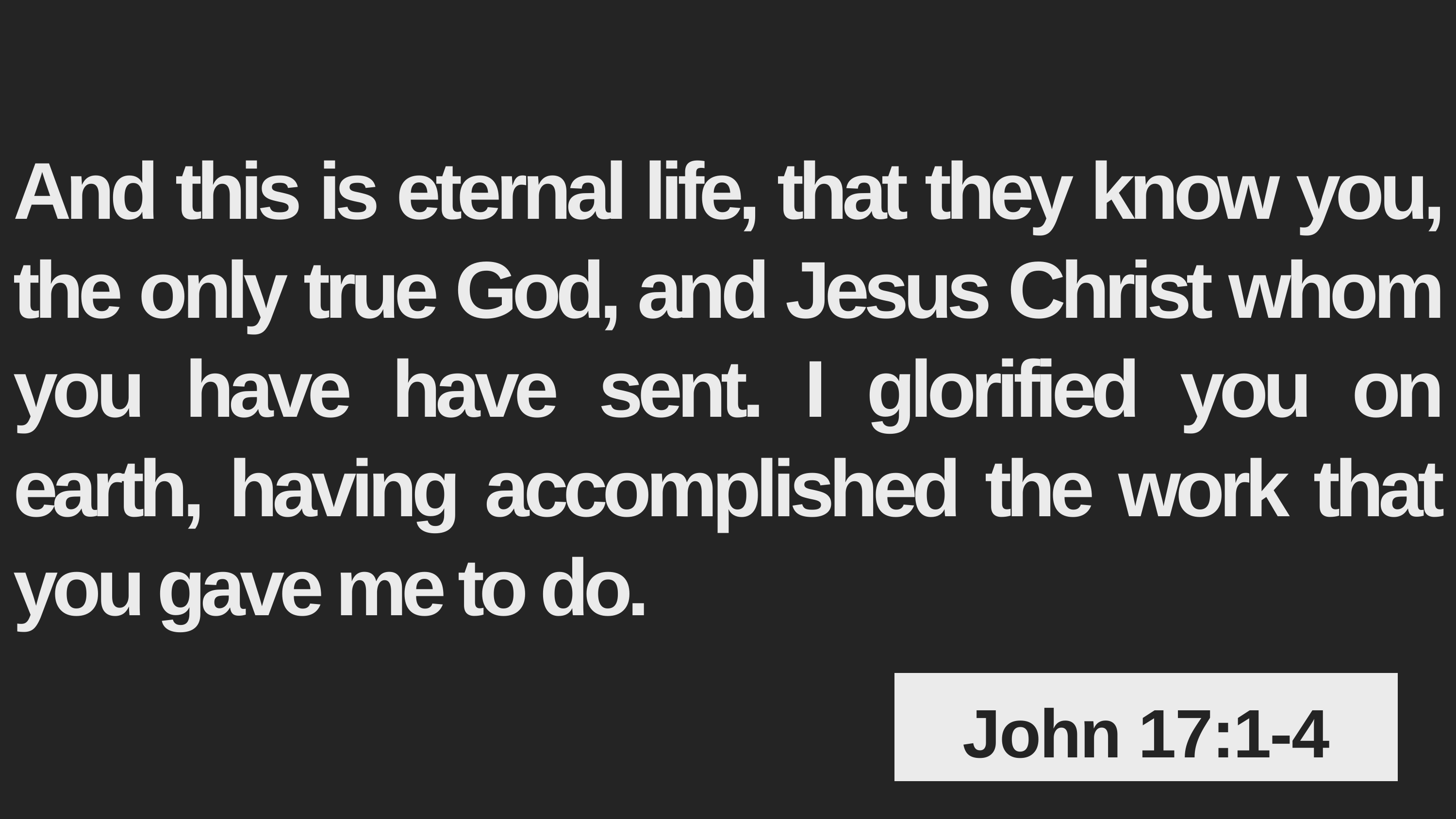

And this is eternal life, that they know you, the only true God, and Jesus Christ whom you have have sent. I glorified you on earth, having accomplished the work that you gave me to do.

John 17:1-4